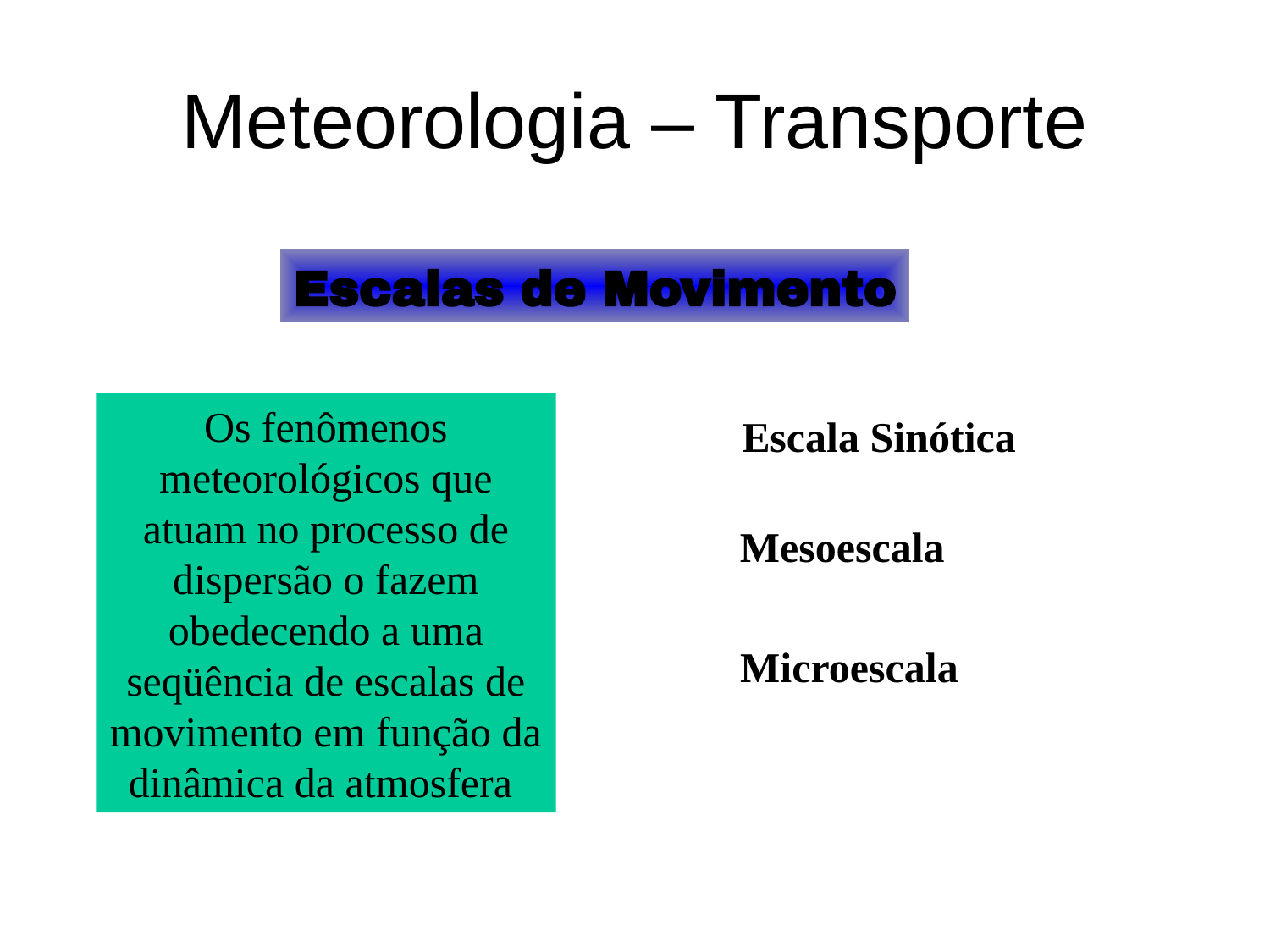

# Meteorologia – Transporte
Escalas de Movimento
Os fenômenos meteorológicos que atuam no processo de dispersão o fazem obedecendo a uma seqüência de escalas de movimento em função da dinâmica da atmosfera
Escala Sinótica
Mesoescala
Microescala